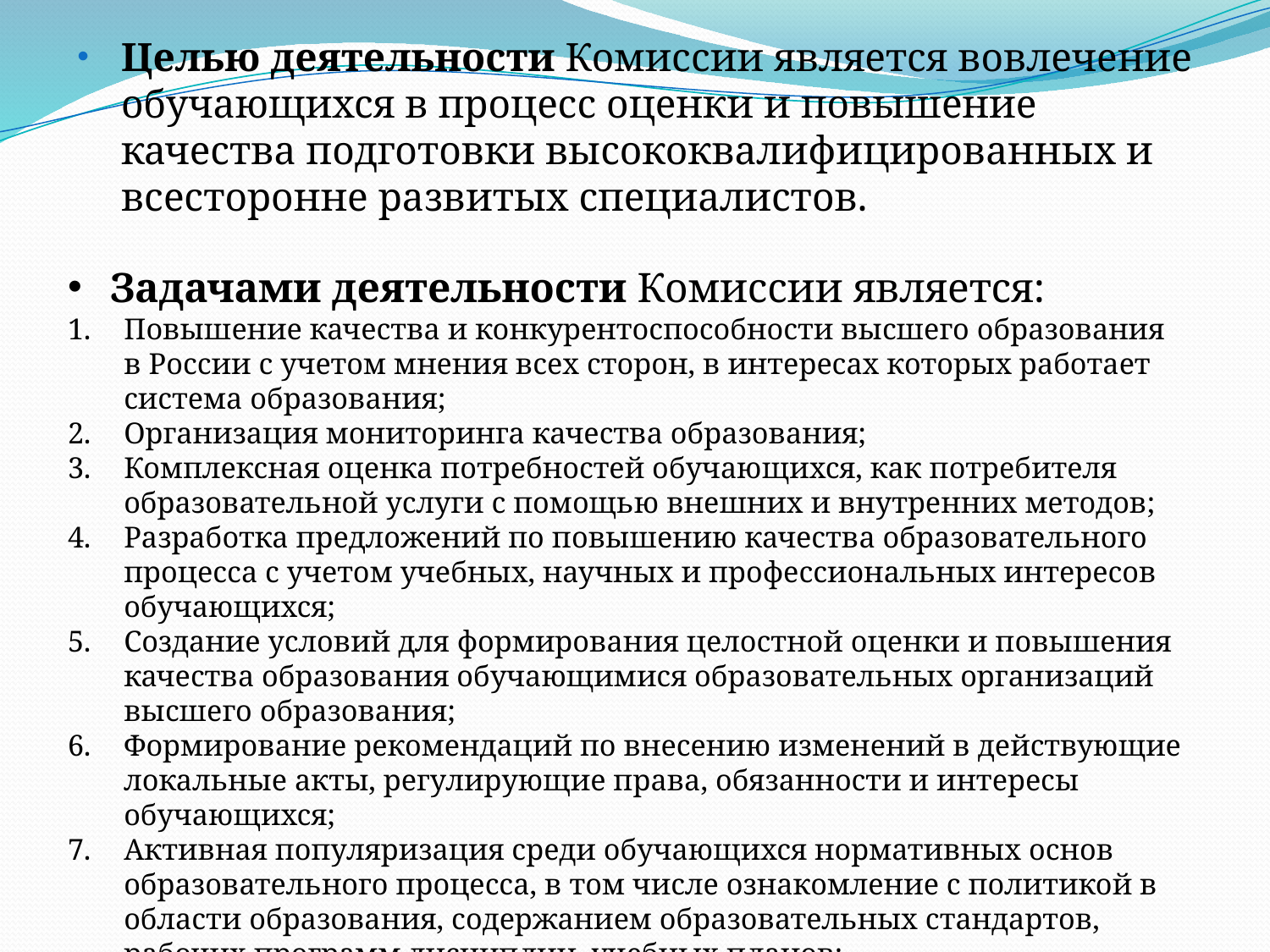

Целью деятельности Комиссии является вовлечение обучающихся в процесс оценки и повышение качества подготовки высококвалифицированных и всесторонне развитых специалистов.

Задачами деятельности Комиссии является:
Повышение качества и конкурентоспособности высшего образования в России с учетом мнения всех сторон, в интересах которых работает система образования;
Организация мониторинга качества образования;
Комплексная оценка потребностей обучающихся, как потребителя образовательной услуги с помощью внешних и внутренних методов;
Разработка предложений по повышению качества образовательного процесса с учетом учебных, научных и профессиональных интересов обучающихся;
Создание условий для формирования целостной оценки и повышения качества образования обучающимися образовательных организаций высшего образования;
Формирование рекомендаций по внесению изменений в действующие локальные акты, регулирующие права, обязанности и интересы обучающихся;
Активная популяризация среди обучающихся нормативных основ образовательного процесса, в том числе ознакомление с политикой в области образования, содержанием образовательных стандартов, рабочих программ дисциплин, учебных планов;